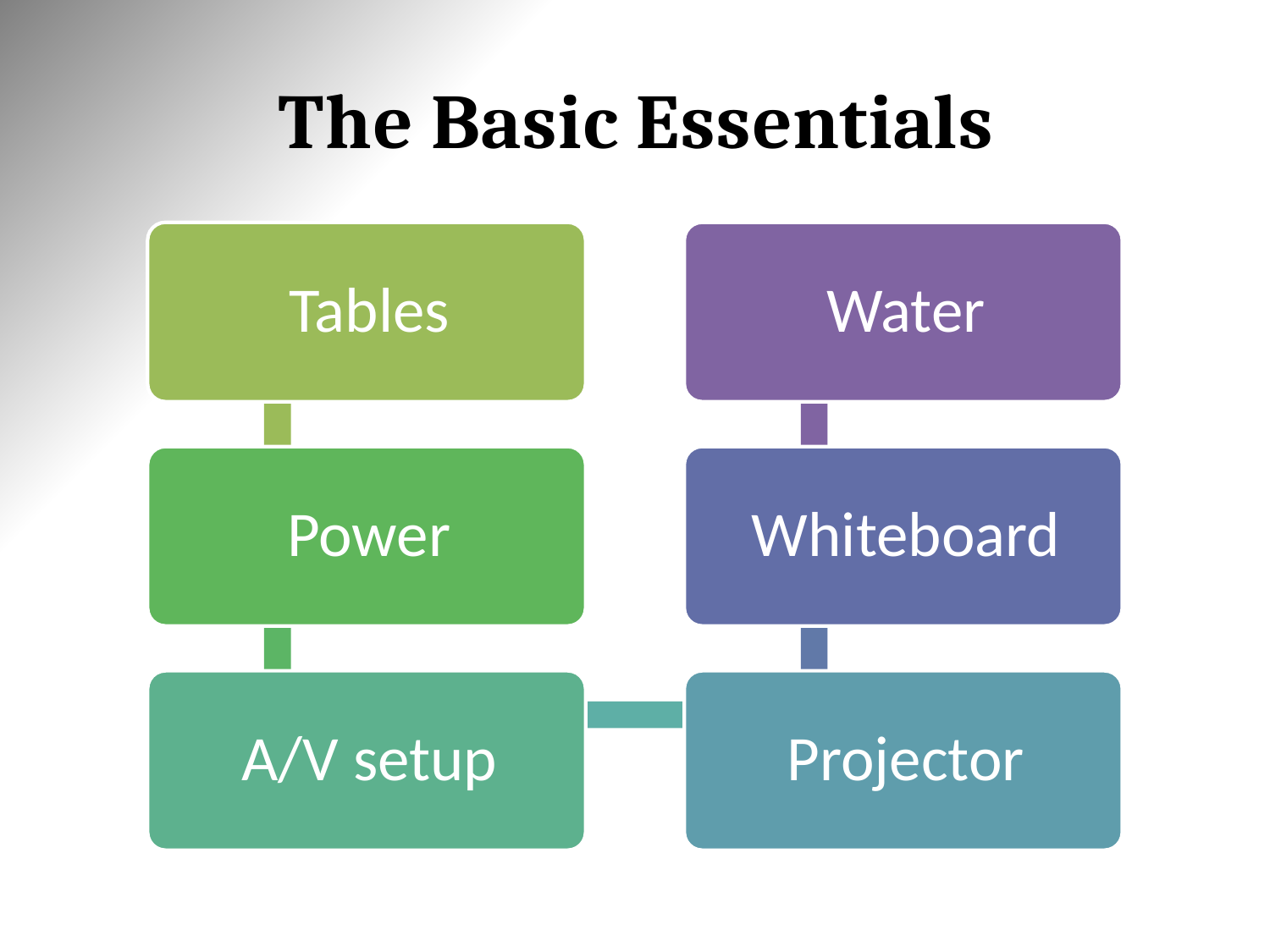

# The Basic Essentials
Tables
Power
A/V setup
Projector
Whiteboard
Water